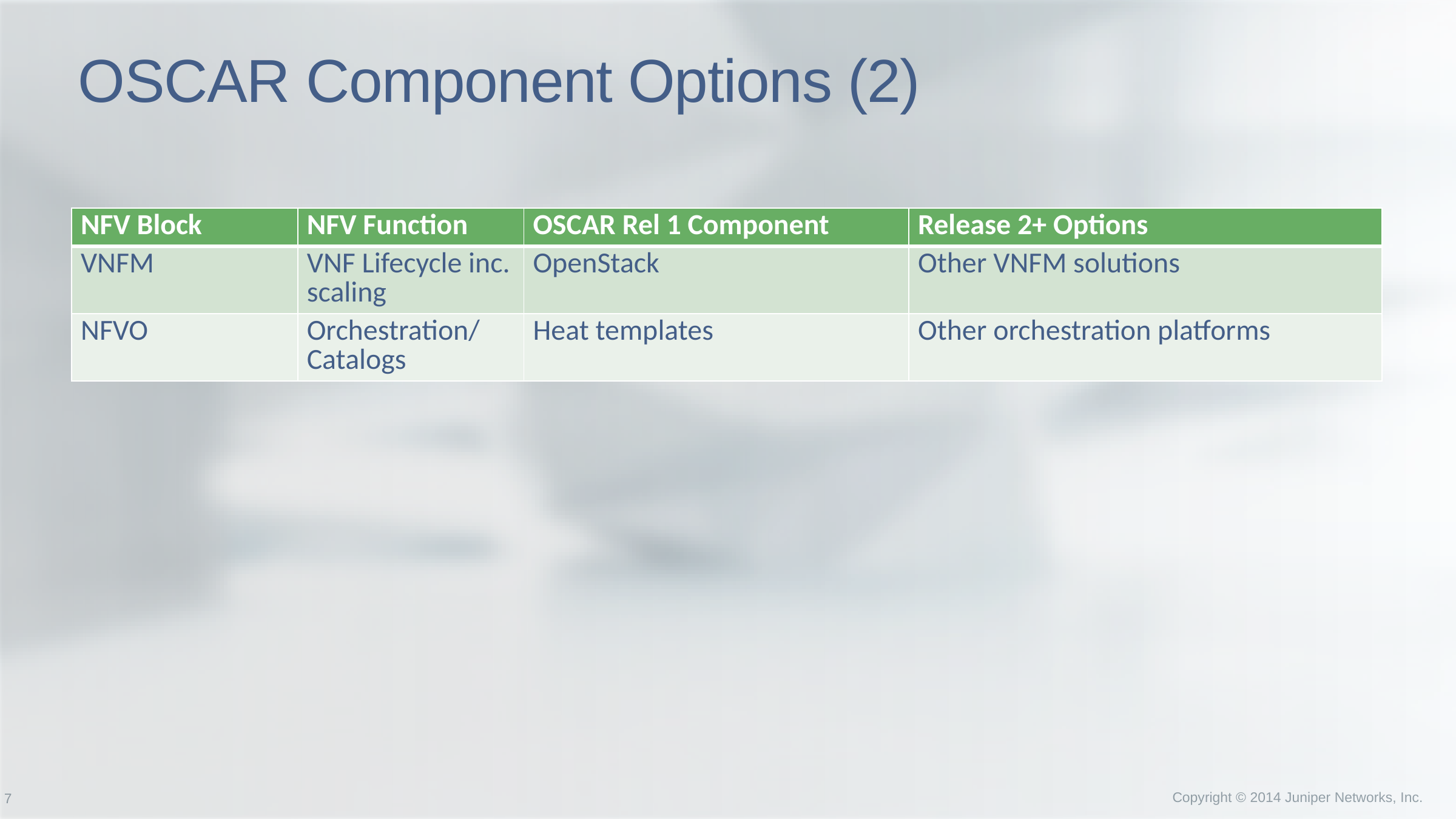

# OSCAR Component Options (2)

| NFV Block | NFV Function | OSCAR Rel 1 Component | Release 2+ Options |
| --- | --- | --- | --- |
| VNFM | VNF Lifecycle inc. scaling | OpenStack | Other VNFM solutions |
| NFVO | Orchestration/Catalogs | Heat templates | Other orchestration platforms |